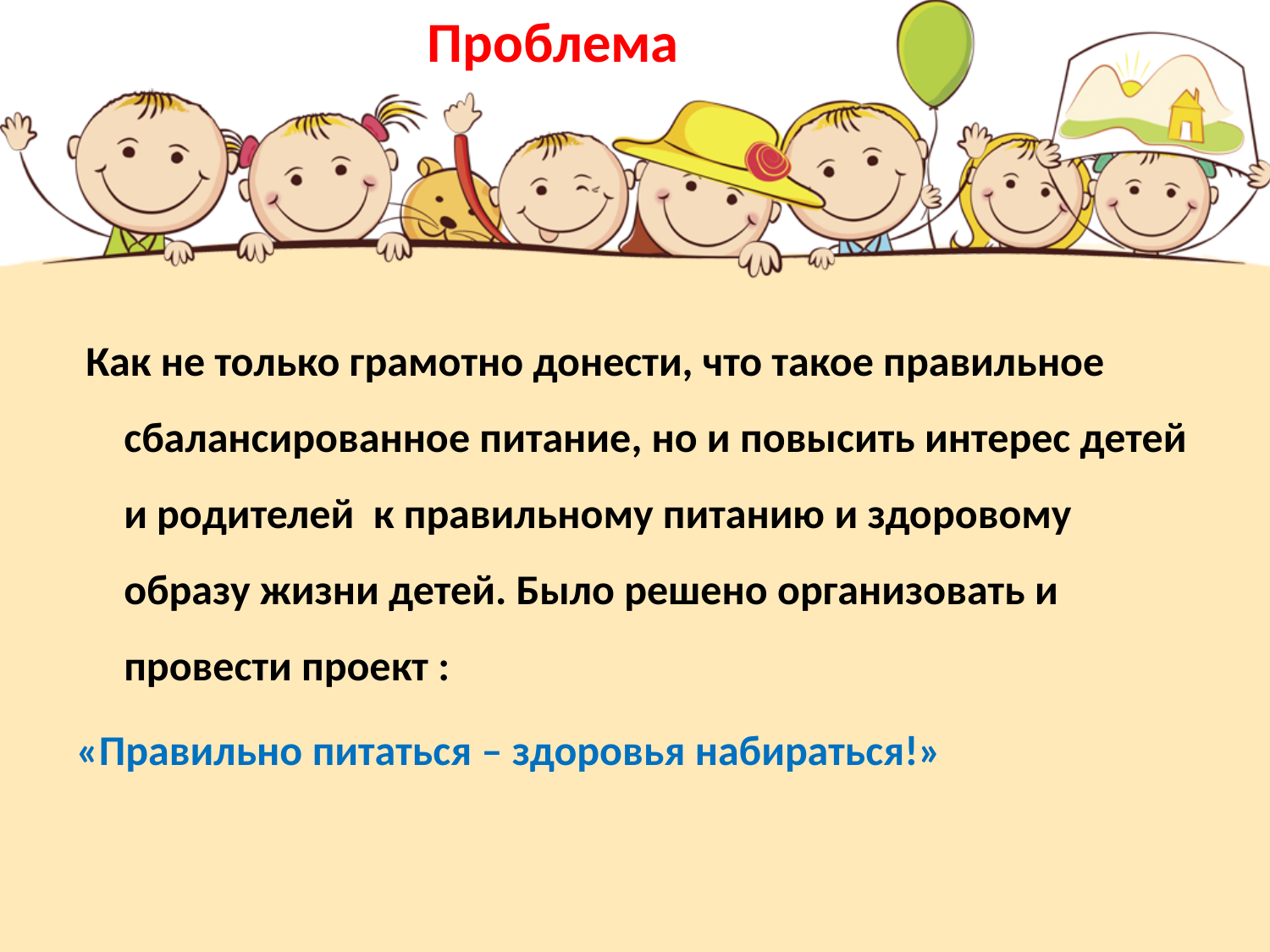

Проблема
 Как не только грамотно донести, что такое правильное сбалансированное питание, но и повысить интерес детей и родителей  к правильному питанию и здоровому образу жизни детей. Было решено организовать и провести проект :
«Правильно питаться – здоровья набираться!»